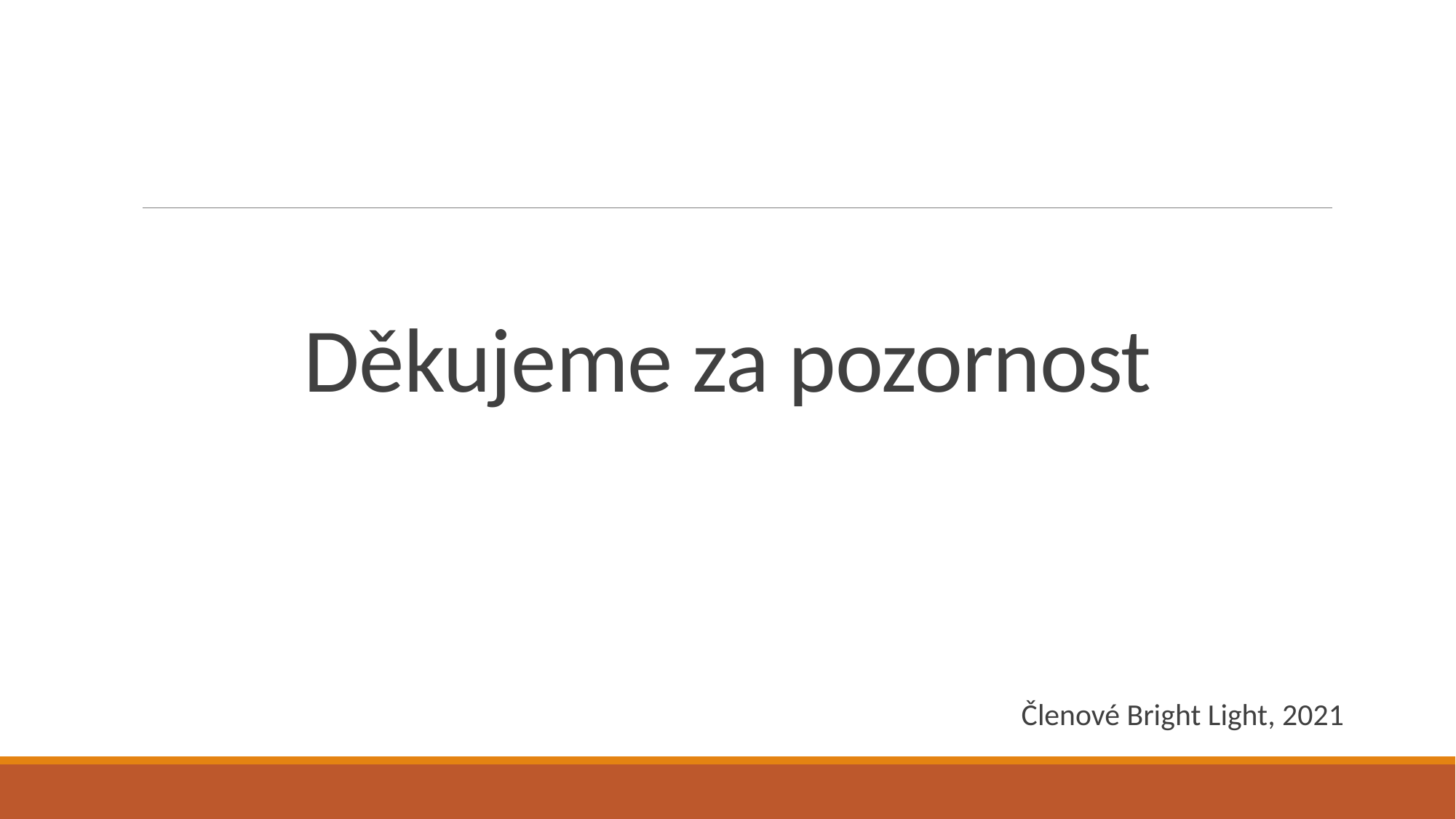

# Děkujeme za pozornost
Členové Bright Light, 2021